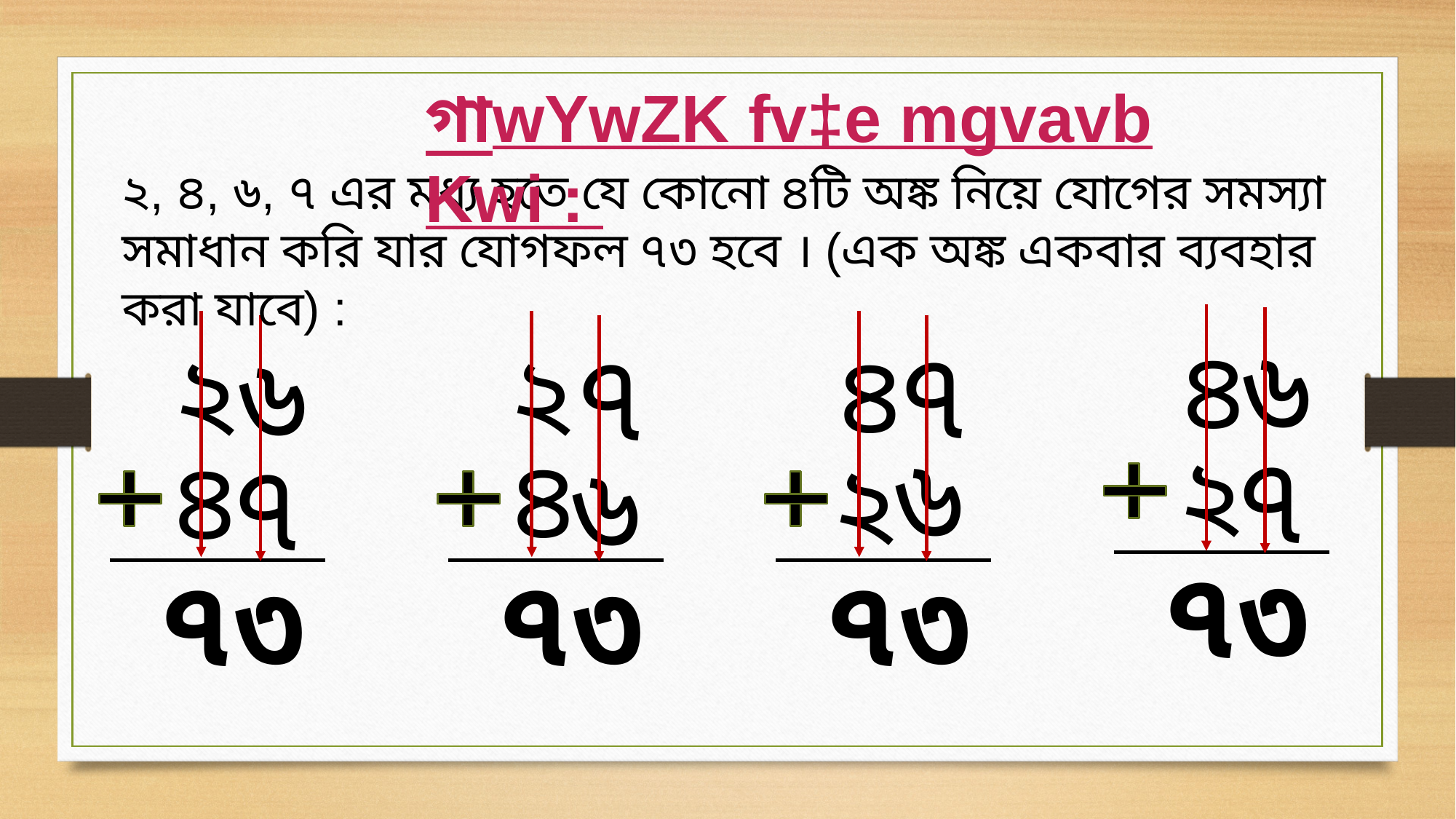

গাwYwZK fv‡e mgvavb Kwi :
২, ৪, ৬, ৭ এর মধ্য হতে যে কোনো ৪টি অঙ্ক নিয়ে যোগের সমস্যা সমাধান করি যার যোগফল ৭৩ হবে । (এক অঙ্ক একবার ব্যবহার করা যাবে) :
৬
৭
৬
৭
৪
২
২
৪
৬
৭
২
৪
৭
৬
৪
২

৭
৩
৭
৭
৭
৩
৩
৩